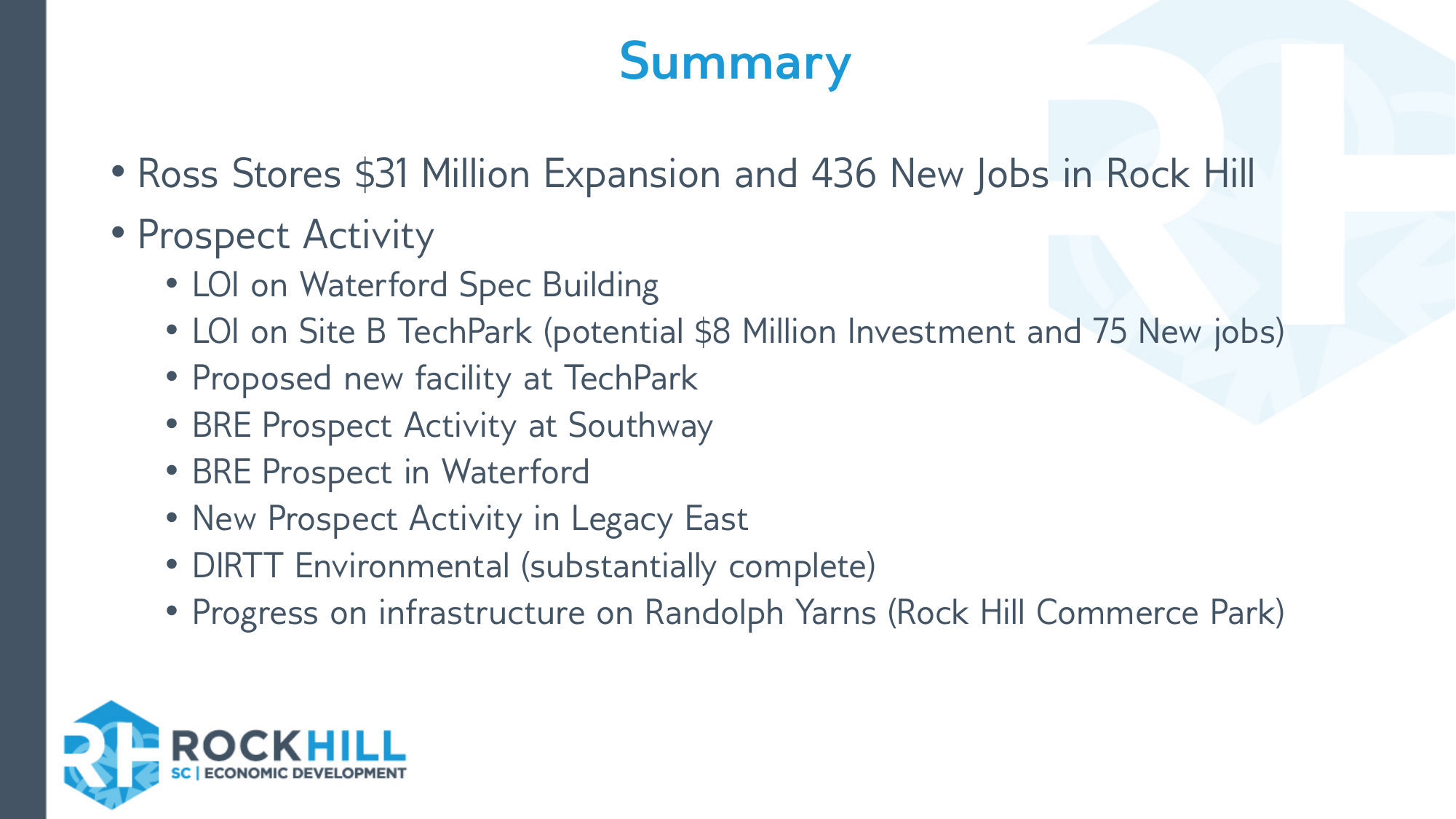

# Summary
Ross Stores $31 Million Expansion and 436 New Jobs in Rock Hill
Prospect Activity
LOI on Waterford Spec Building
LOI on Site B TechPark (potential $8 Million Investment and 75 New jobs)
Proposed new facility at TechPark
BRE Prospect Activity at Southway
BRE Prospect in Waterford
New Prospect Activity in Legacy East
DIRTT Environmental (substantially complete)
Progress on infrastructure on Randolph Yarns (Rock Hill Commerce Park)